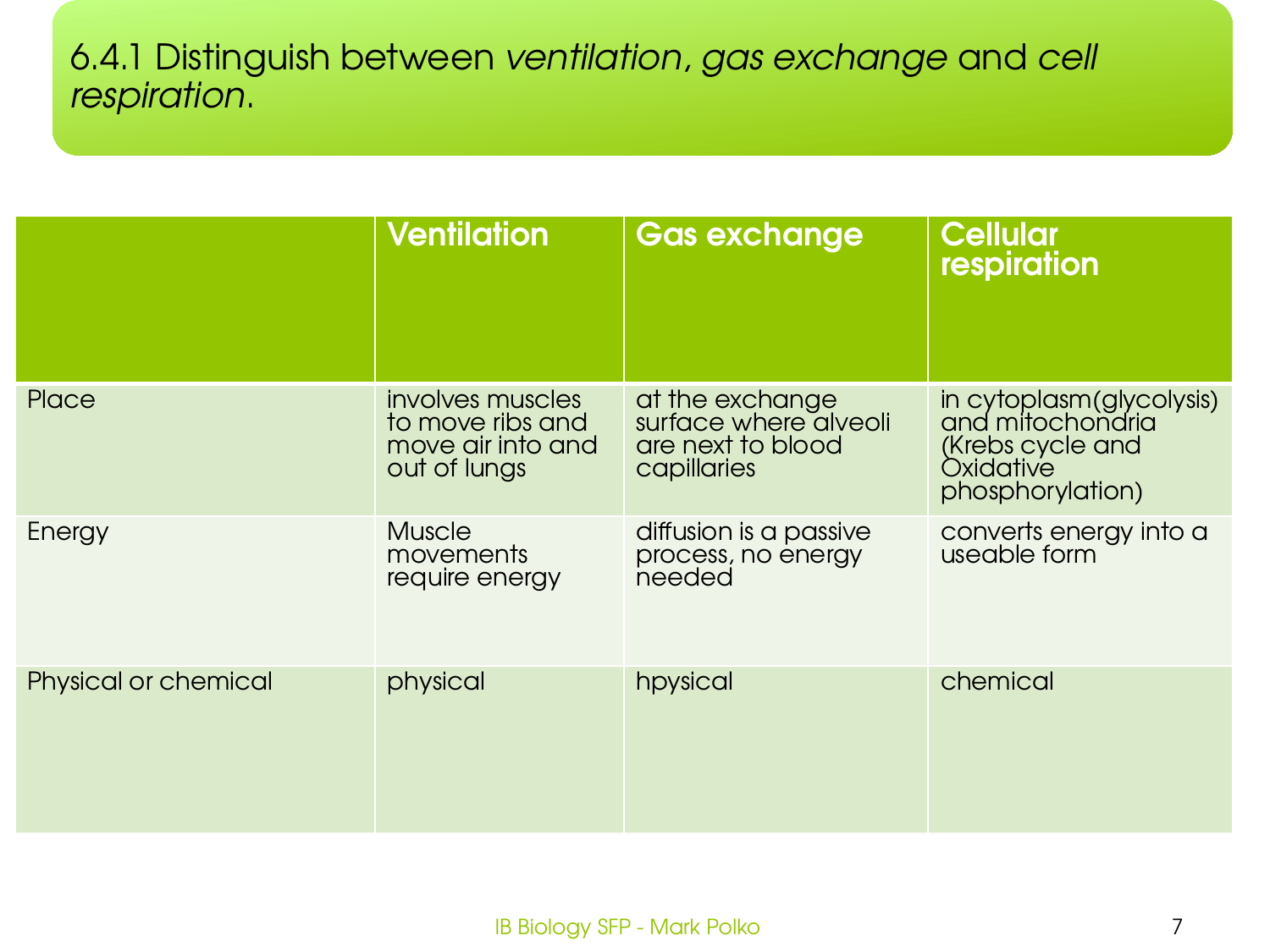

6.4.1 Distinguish between ventilation, gas exchange and cell respiration.
|  | Ventilation | Gas exchange | Cellular respiration |
| --- | --- | --- | --- |
| Place | involves muscles to move ribs and move air into and out of lungs | at the exchange surface where alveoli are next to blood capillaries | in cytoplasm(glycolysis) and mitochondria (Krebs cycle and Oxidative phosphorylation) |
| Energy | Muscle movements require energy | diffusion is a passive process, no energy needed | converts energy into a useable form |
| Physical or chemical | physical | hpysical | chemical |
7
IB Biology SFP - Mark Polko